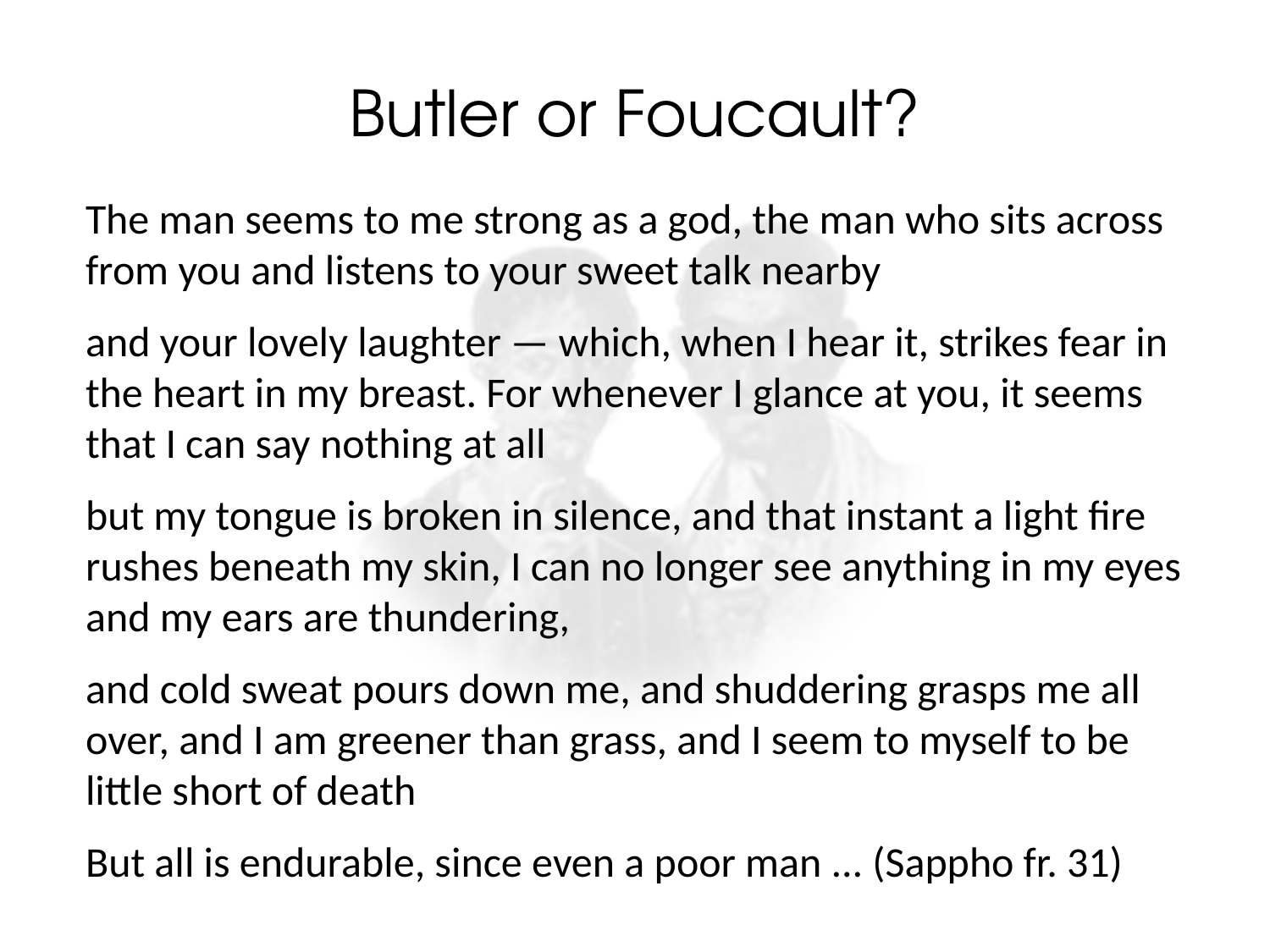

# Butler or Foucault?
The man seems to me strong as a god, the man who sits across from you and listens to your sweet talk nearby
and your lovely laughter — which, when I hear it, strikes fear in the heart in my breast. For whenever I glance at you, it seems that I can say nothing at all
but my tongue is broken in silence, and that instant a light fire rushes beneath my skin, I can no longer see anything in my eyes and my ears are thundering,
and cold sweat pours down me, and shuddering grasps me all over, and I am greener than grass, and I seem to myself to be little short of death
But all is endurable, since even a poor man ... (Sappho fr. 31)